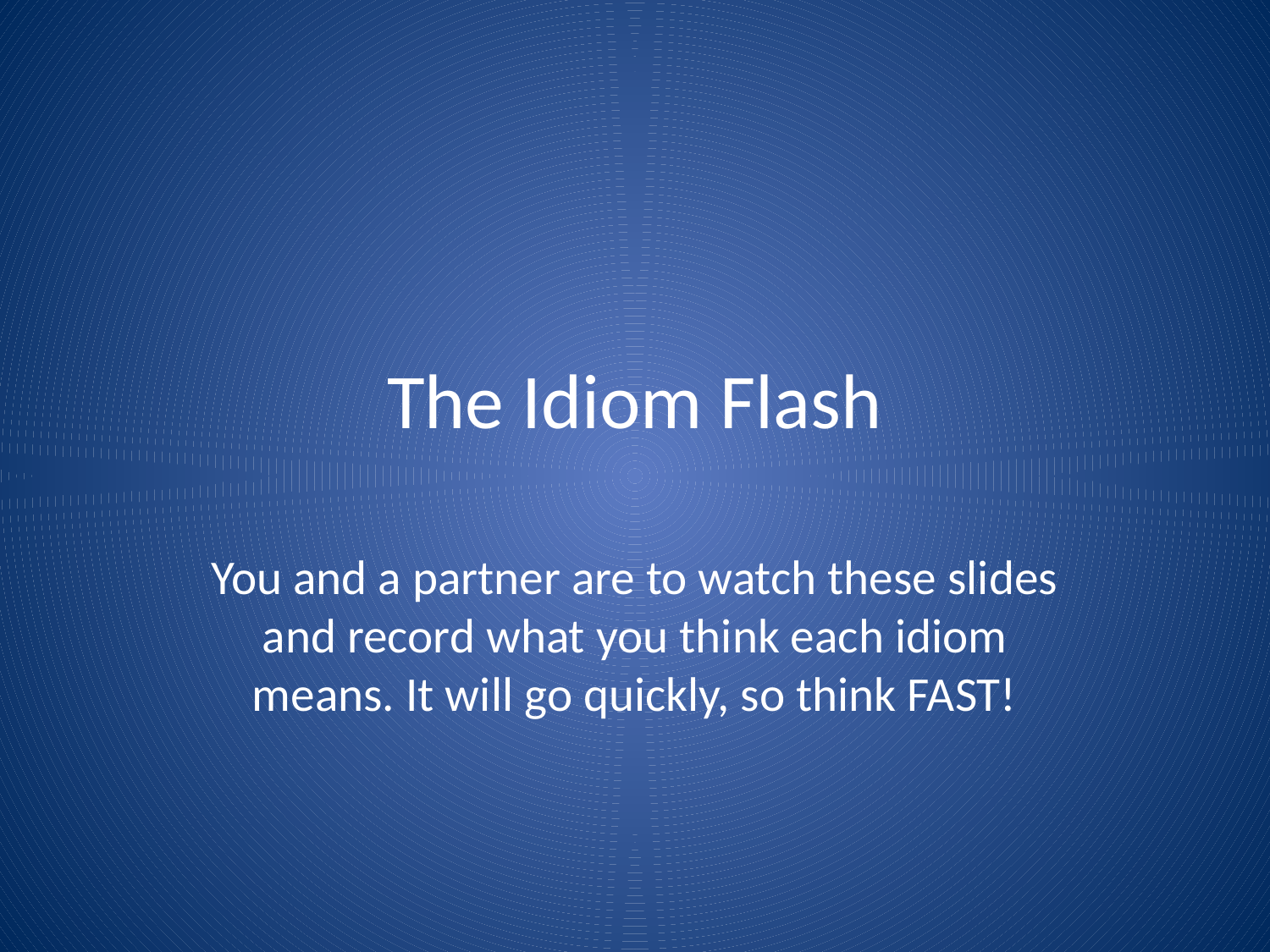

# The Idiom Flash
You and a partner are to watch these slides and record what you think each idiom means. It will go quickly, so think FAST!